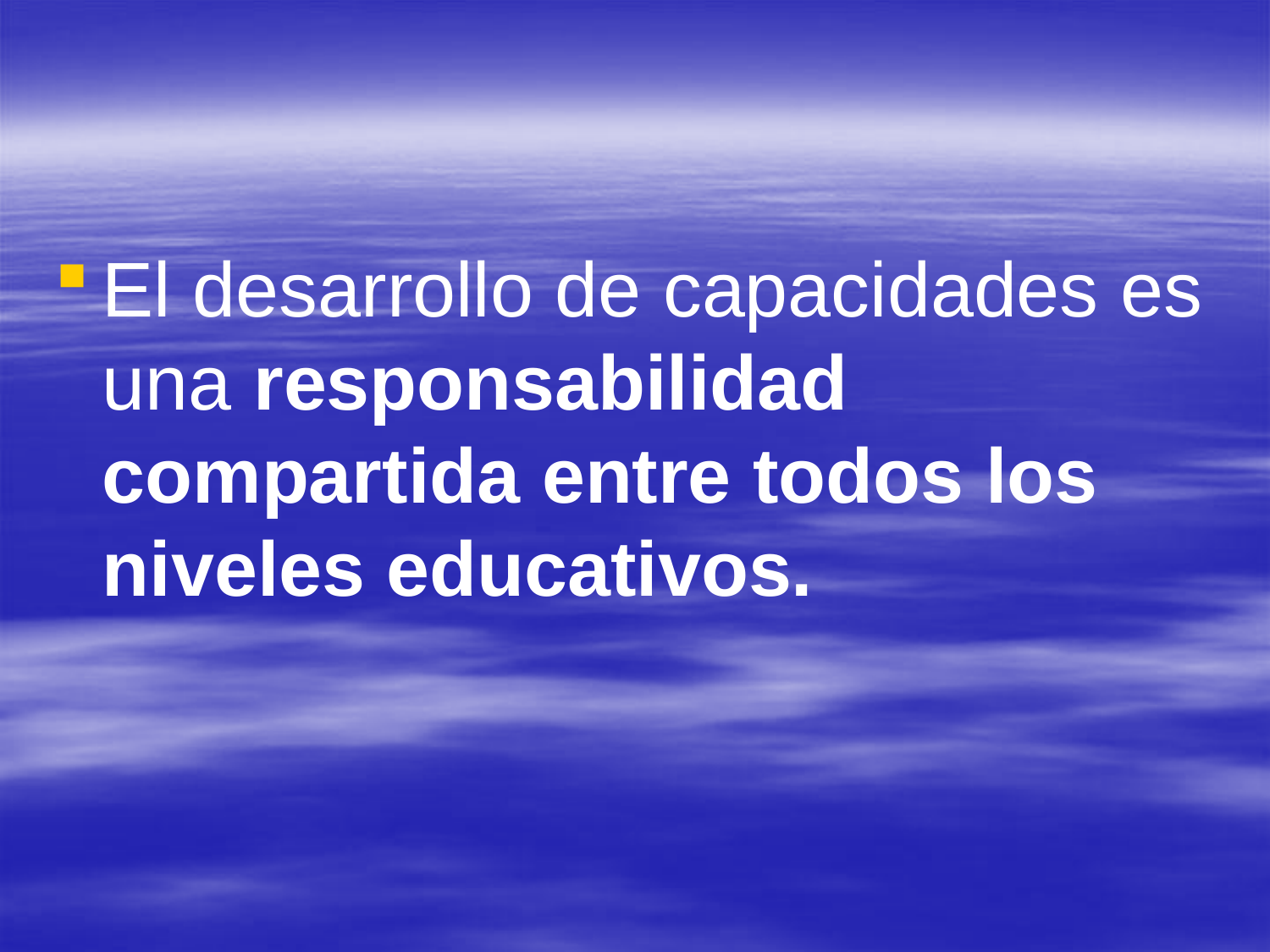

#
El desarrollo de capacidades es una responsabilidad compartida entre todos los niveles educativos.